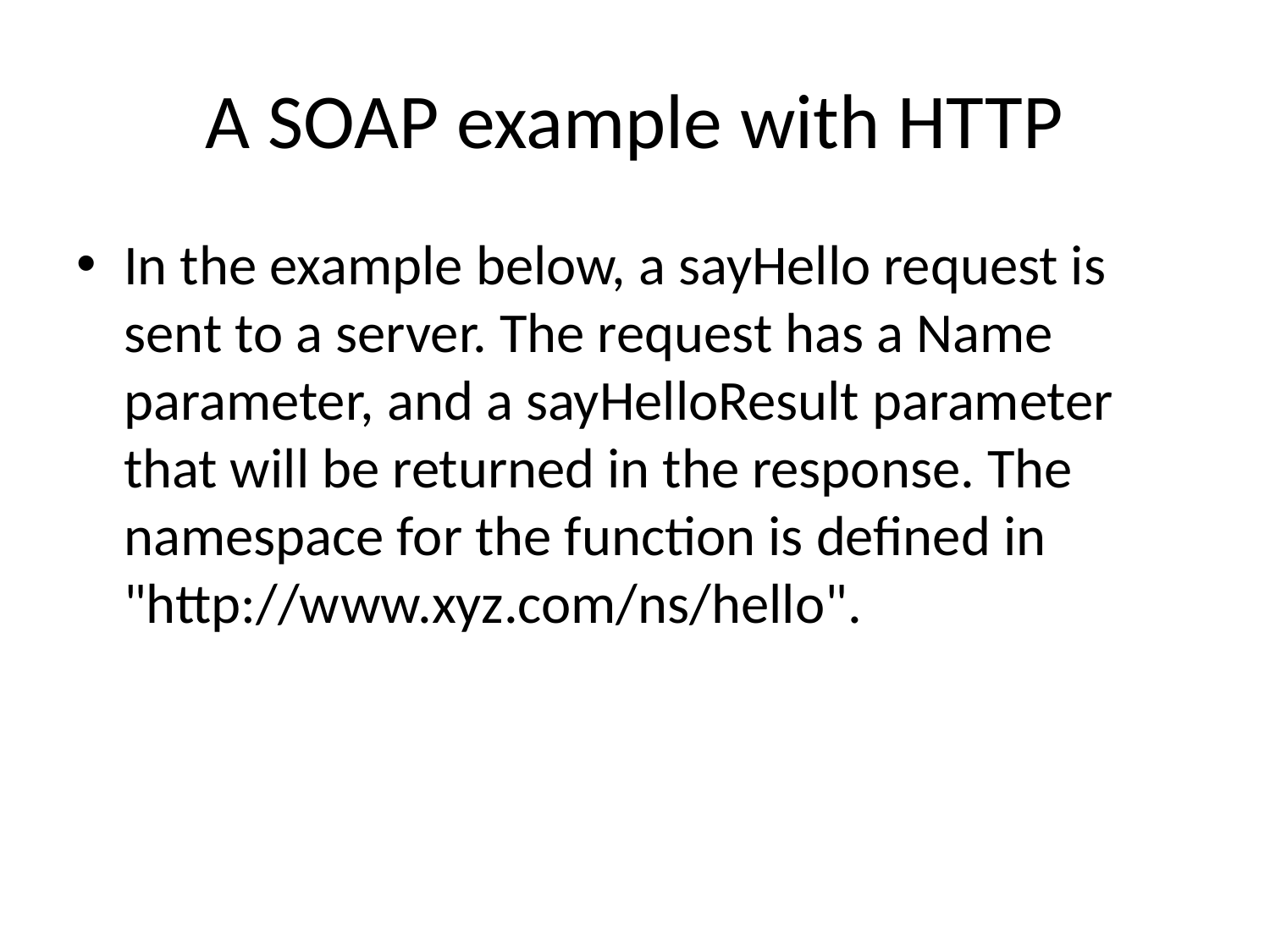

# A SOAP example with HTTP
In the example below, a sayHello request is sent to a server. The request has a Name parameter, and a sayHelloResult parameter that will be returned in the response. The namespace for the function is defined in "http://www.xyz.com/ns/hello".